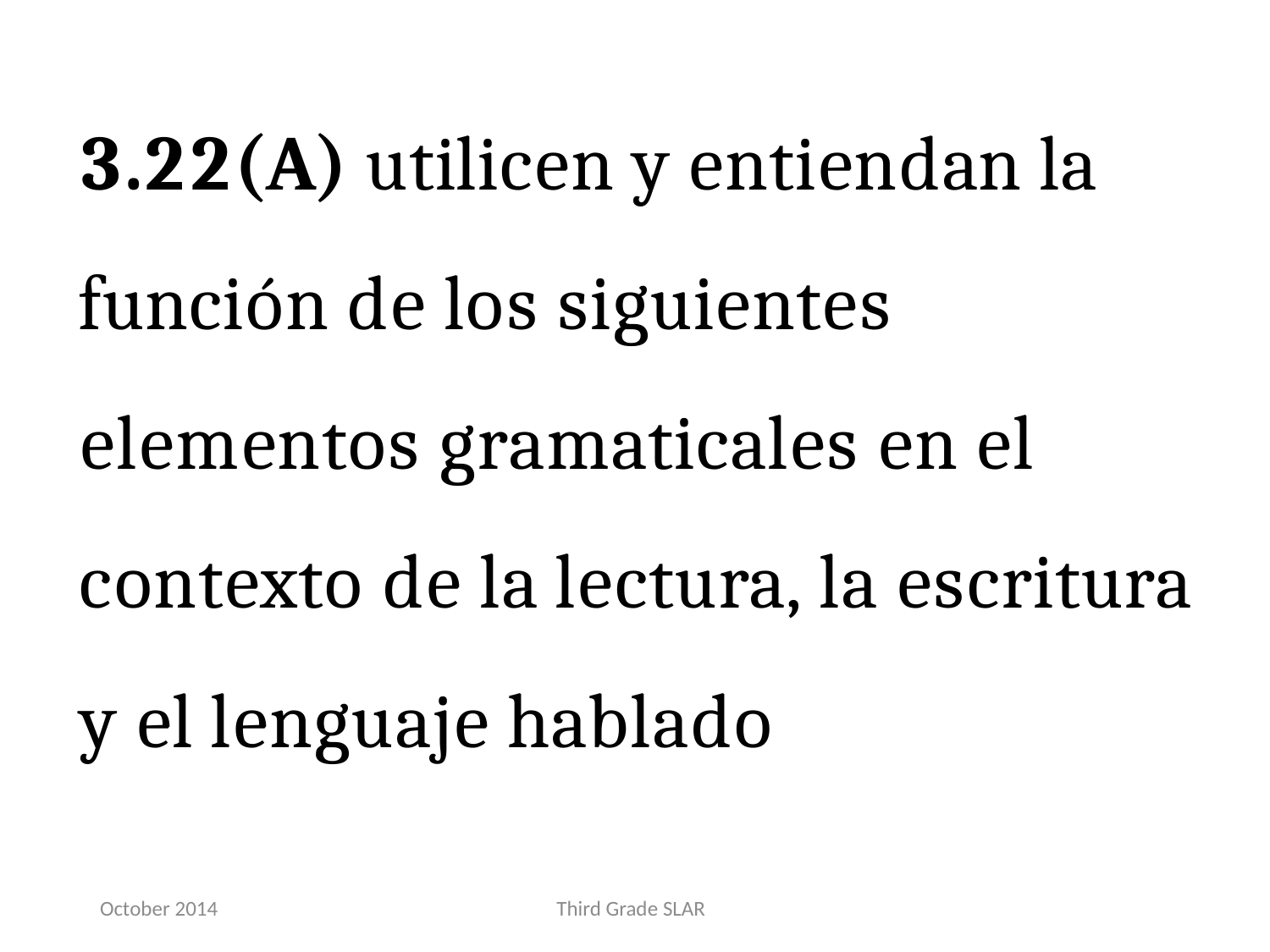

3.22(A) utilicen y entiendan la función de los siguientes elementos gramaticales en el contexto de la lectura, la escritura y el lenguaje hablado
October 2014
Third Grade SLAR